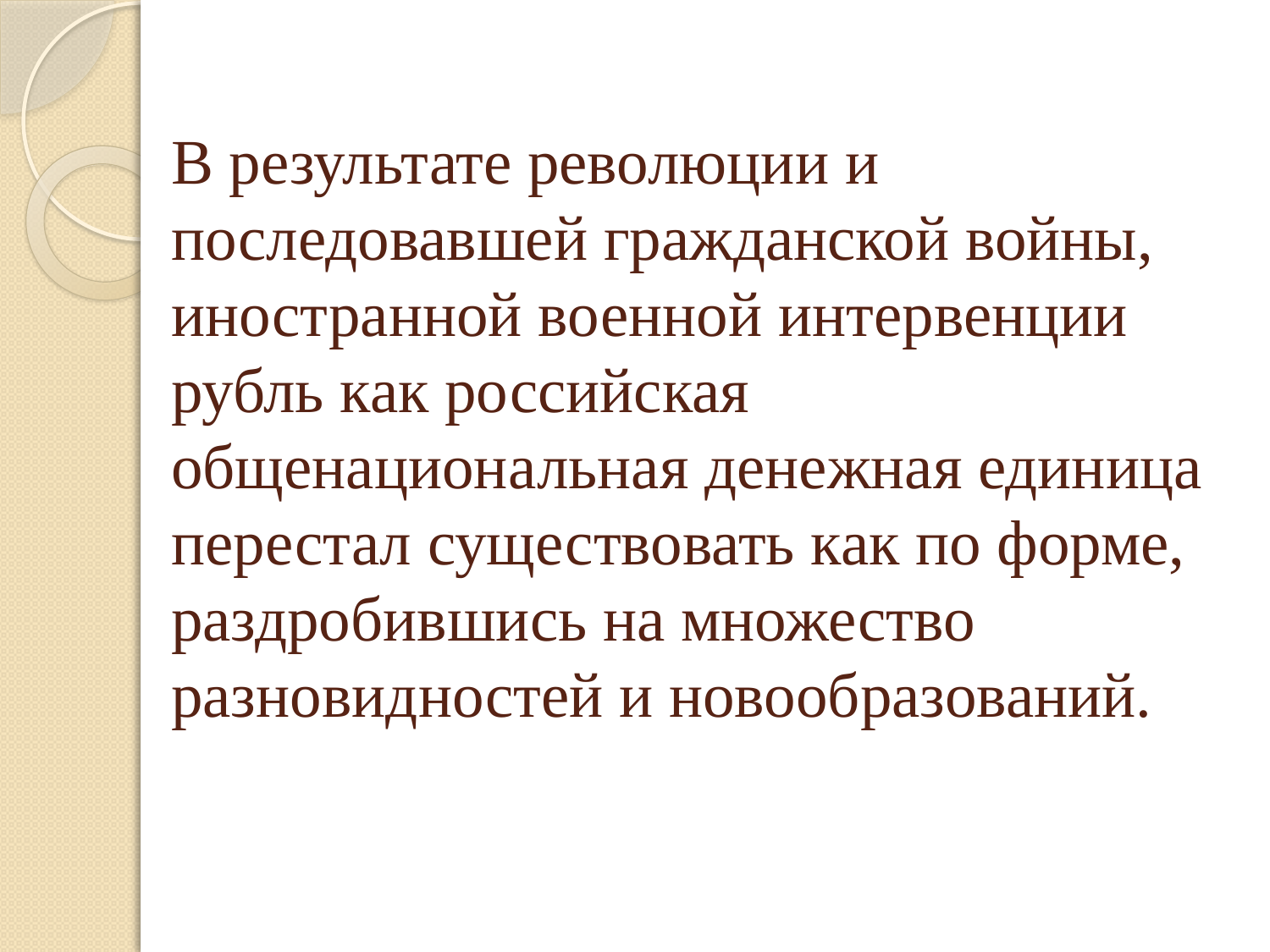

# В результате революции и последовавшей гражданской войны, иностранной военной интервенции рубль как российская общенациональная денежная единица перестал существовать как по форме, раздробившись на множество разновидностей и новообразований.